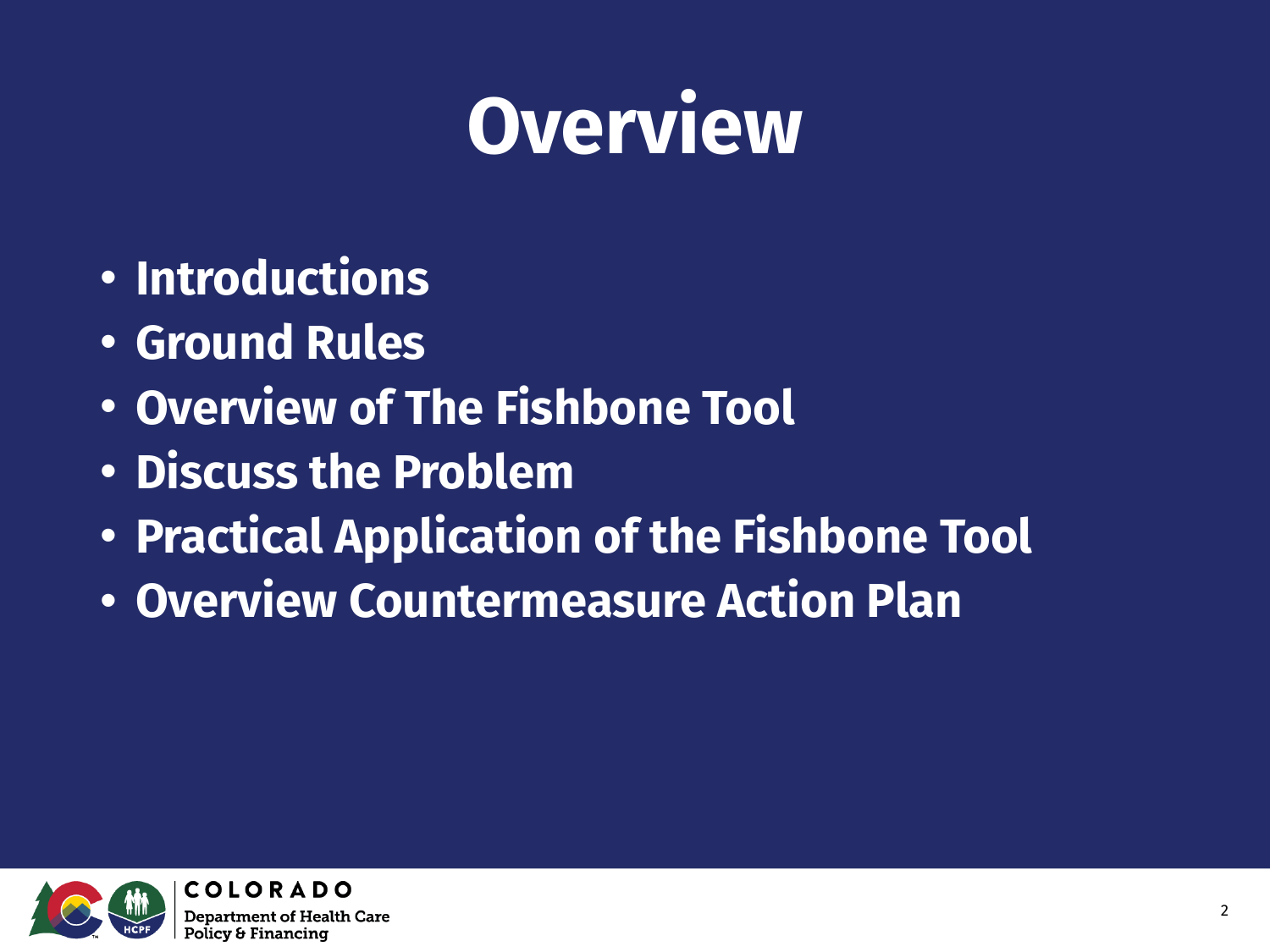

# Overview
Introductions
Ground Rules
Overview of The Fishbone Tool
Discuss the Problem
Practical Application of the Fishbone Tool
Overview Countermeasure Action Plan

2